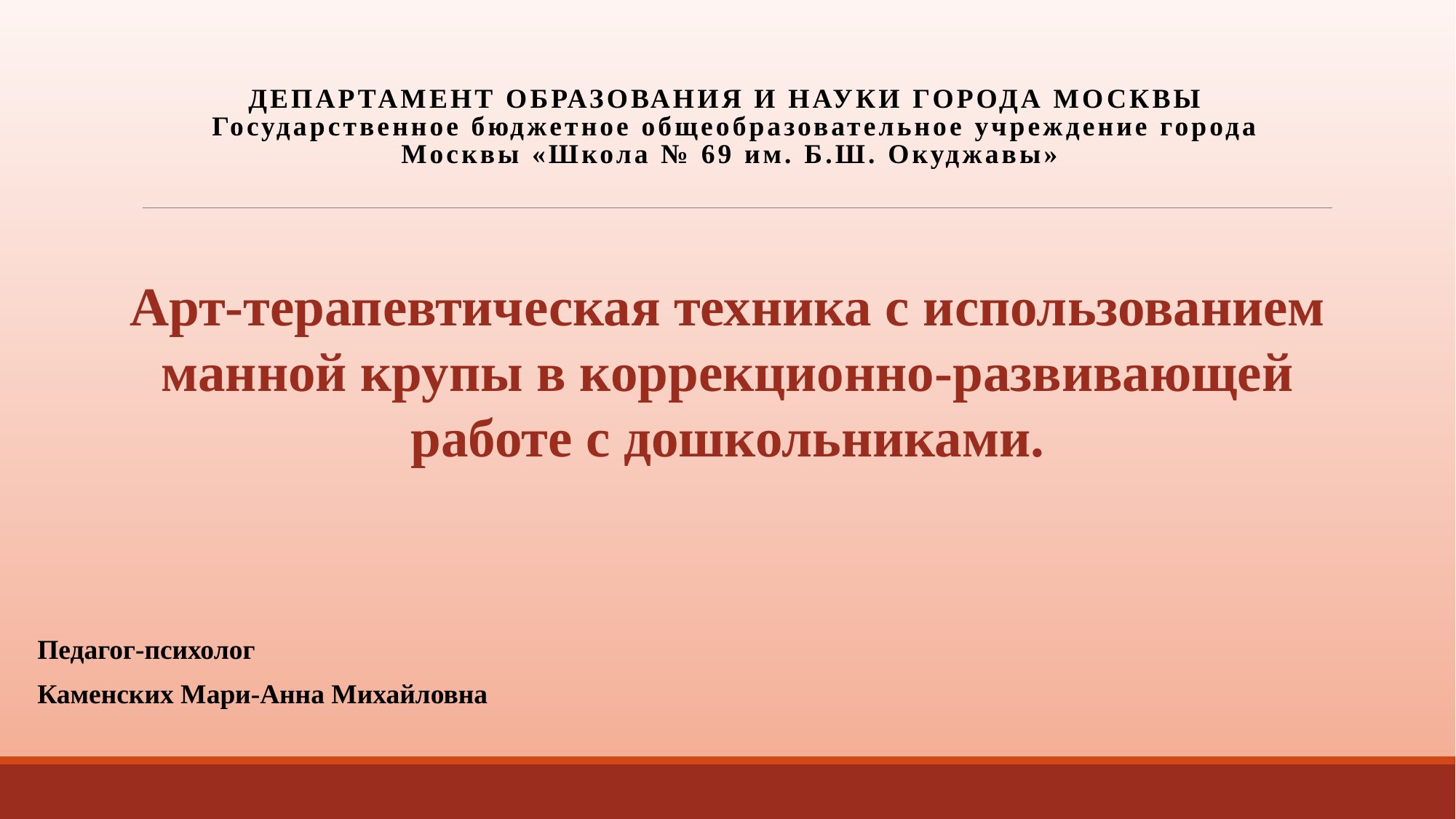

# ДЕПАРТАМЕНТ ОБРАЗОВАНИЯ И НАУКИ ГОРОДА МОСКВЫ Государственное бюджетное общеобразовательное учреждение города Москвы «Школа № 69 им. Б.Ш. Окуджавы»
Арт-терапевтическая техника с использованием манной крупы в коррекционно-развивающей работе с дошкольниками.

Педагог-психолог
Каменских Мари-Анна Михайловна